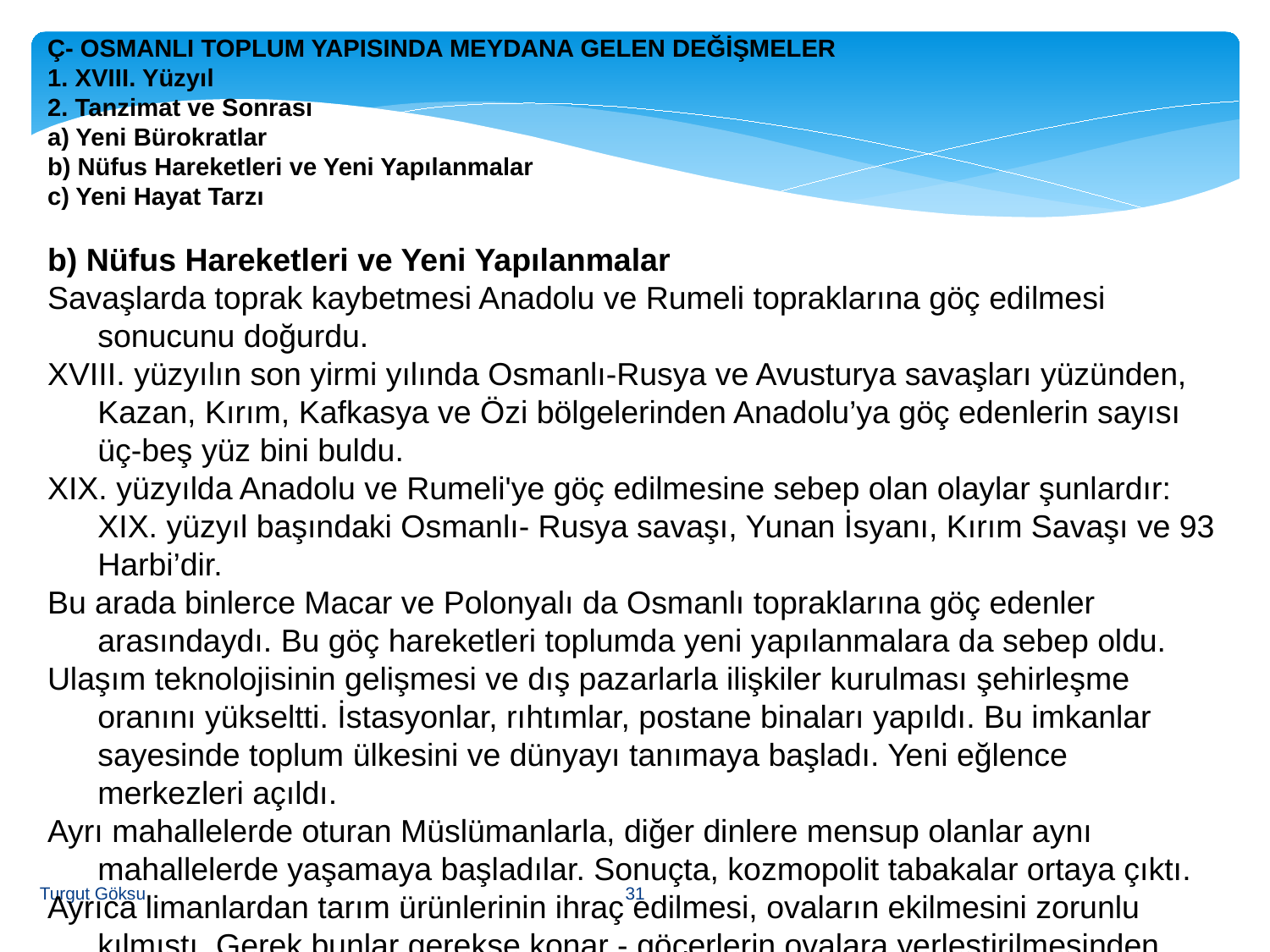

Ç- OSMANLI TOPLUM YAPISINDA MEYDANA GELEN DEĞİŞMELER
1. XVIII. Yüzyıl
2. Tanzimat ve Sonrası
a) Yeni Bürokratlar
b) Nüfus Hareketleri ve Yeni Yapılanmalar
c) Yeni Hayat Tarzı

b) Nüfus Hareketleri ve Yeni Yapılanmalar
Savaşlarda toprak kaybetmesi Anadolu ve Rumeli topraklarına göç edilmesi sonucunu doğurdu.
XVIII. yüzyılın son yirmi yılında Osmanlı-Rusya ve Avusturya savaşları yüzünden, Kazan, Kırım, Kafkasya ve Özi bölgelerinden Anadolu’ya göç edenlerin sayısı üç-beş yüz bini buldu.
XIX. yüzyılda Anadolu ve Rumeli'ye göç edilmesine sebep olan olaylar şunlardır: XIX. yüzyıl başındaki Osmanlı- Rusya savaşı, Yunan İsyanı, Kırım Savaşı ve 93 Harbi’dir.
Bu arada binlerce Macar ve Polonyalı da Osmanlı topraklarına göç edenler arasındaydı. Bu göç hareketleri toplumda yeni yapılanmalara da sebep oldu.
Ulaşım teknolojisinin gelişmesi ve dış pazarlarla ilişkiler kurulması şehirleşme oranını yükseltti. İstasyonlar, rıhtımlar, postane binaları yapıldı. Bu imkanlar sayesinde toplum ülkesini ve dünyayı tanımaya başladı. Yeni eğlence merkezleri açıldı.
Ayrı mahallelerde oturan Müslümanlarla, diğer dinlere mensup olanlar aynı mahallelerde yaşamaya başladılar. Sonuçta, kozmopolit tabakalar ortaya çıktı.
Ayrıca limanlardan tarım ürünlerinin ihraç edilmesi, ovaların ekilmesini zorunlu kılmıştı. Gerek bunlar gerekse konar - göçerlerin ovalara yerleştirilmesinden dolayı ovalarda nüfus arttı ve yeni köyler oluştu.

31
Turgut Göksu